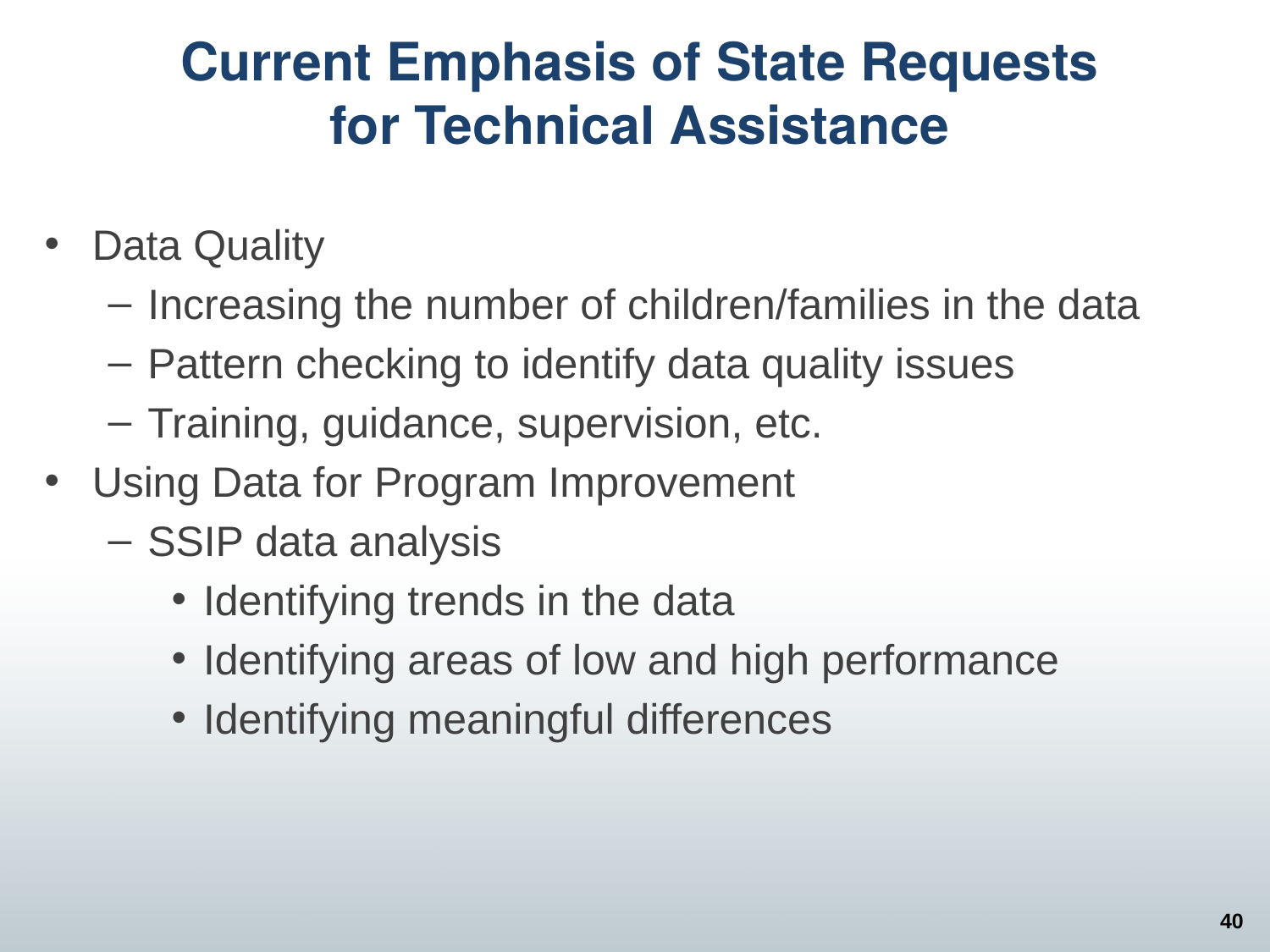

# Current Emphasis of State Requests for Technical Assistance
Data Quality
Increasing the number of children/families in the data
Pattern checking to identify data quality issues
Training, guidance, supervision, etc.
Using Data for Program Improvement
SSIP data analysis
Identifying trends in the data
Identifying areas of low and high performance
Identifying meaningful differences
40